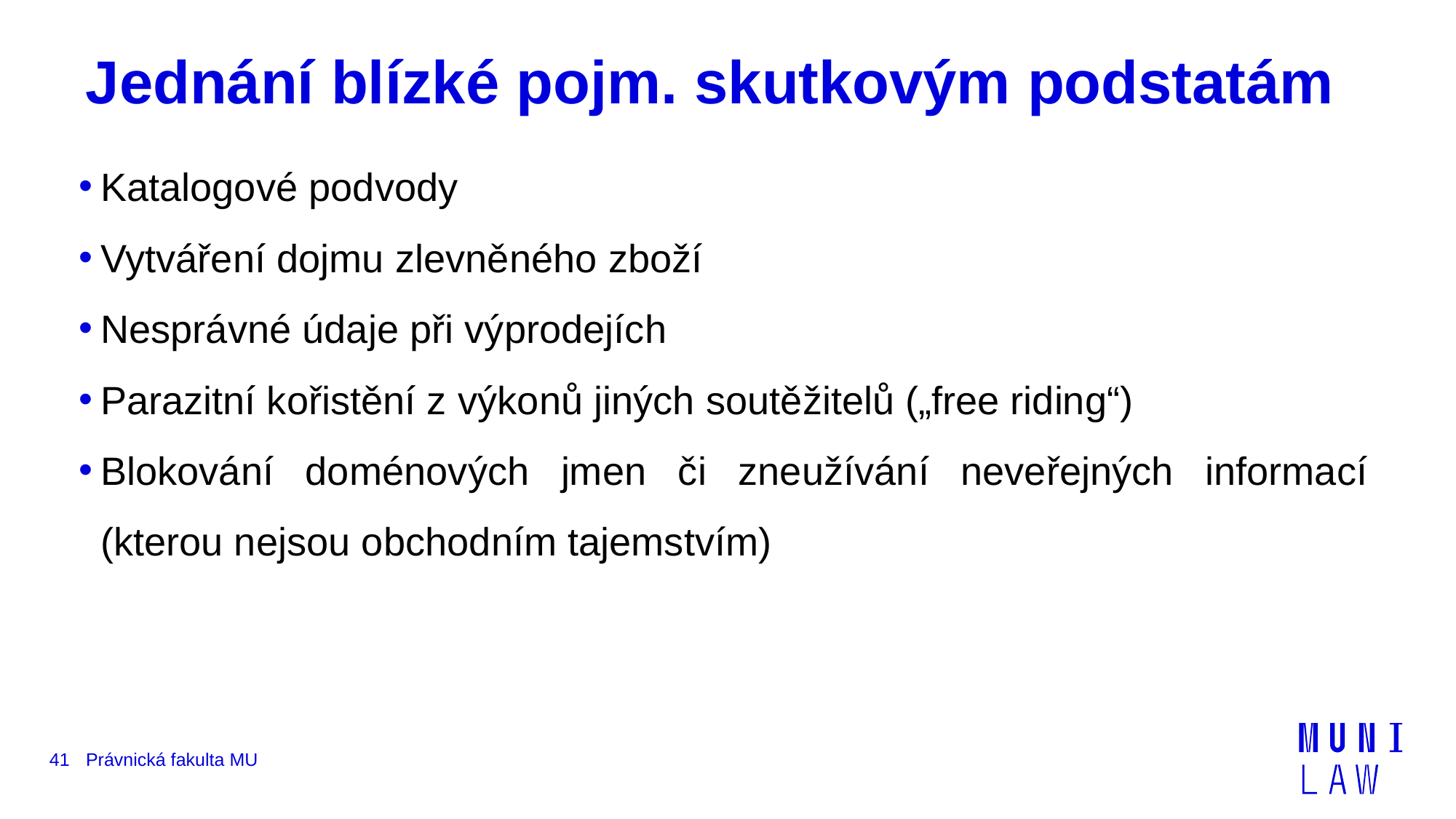

# Jednání blízké pojm. skutkovým podstatám
Katalogové podvody
Vytváření dojmu zlevněného zboží
Nesprávné údaje při výprodejích
Parazitní kořistění z výkonů jiných soutěžitelů („free riding“)
Blokování doménových jmen či zneužívání neveřejných informací (kterou nejsou obchodním tajemstvím)
41
Právnická fakulta MU